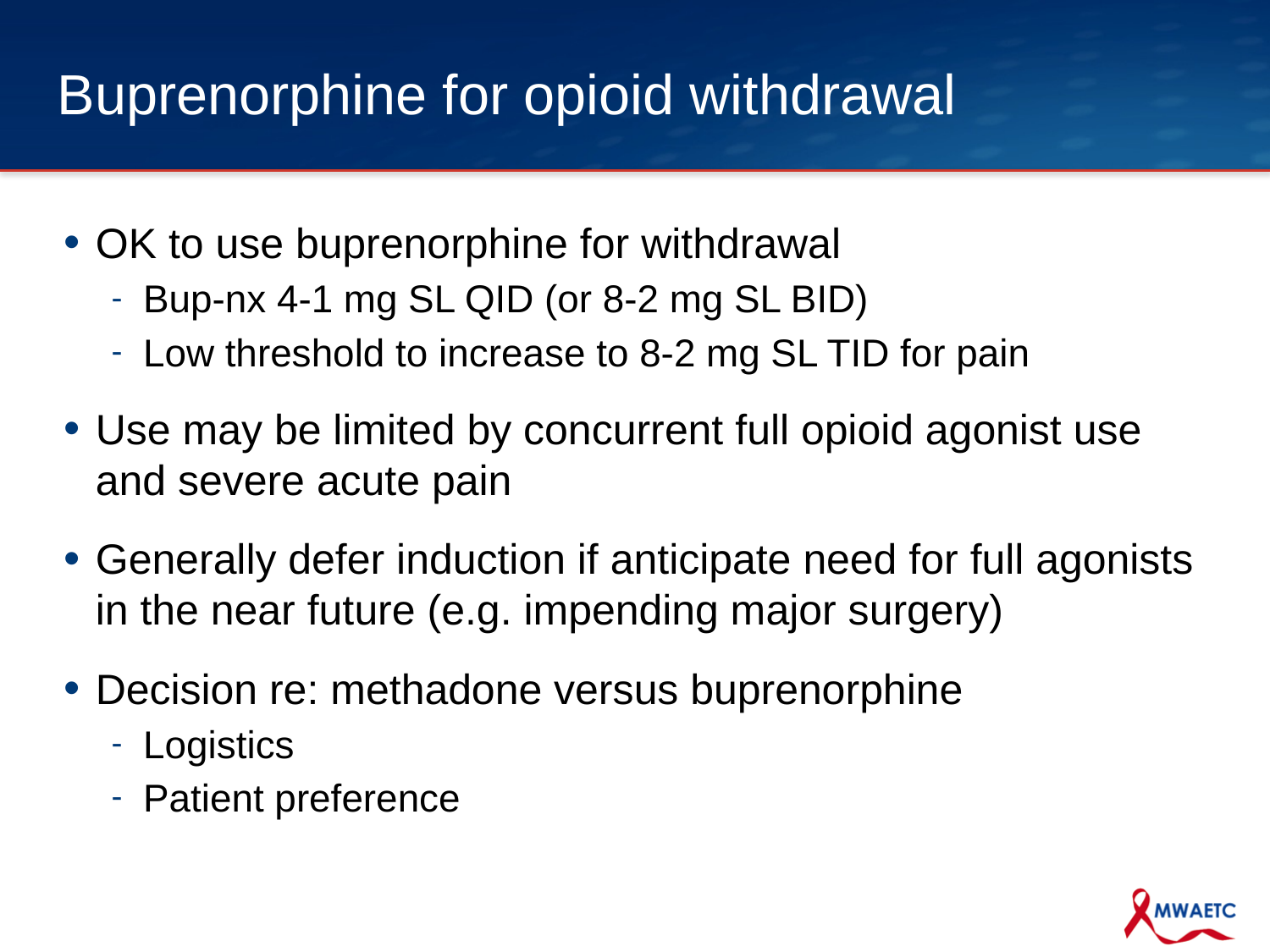

# Buprenorphine for opioid withdrawal
OK to use buprenorphine for withdrawal
Bup-nx 4-1 mg SL QID (or 8-2 mg SL BID)
Low threshold to increase to 8-2 mg SL TID for pain
Use may be limited by concurrent full opioid agonist use and severe acute pain
Generally defer induction if anticipate need for full agonists in the near future (e.g. impending major surgery)
Decision re: methadone versus buprenorphine
Logistics
Patient preference